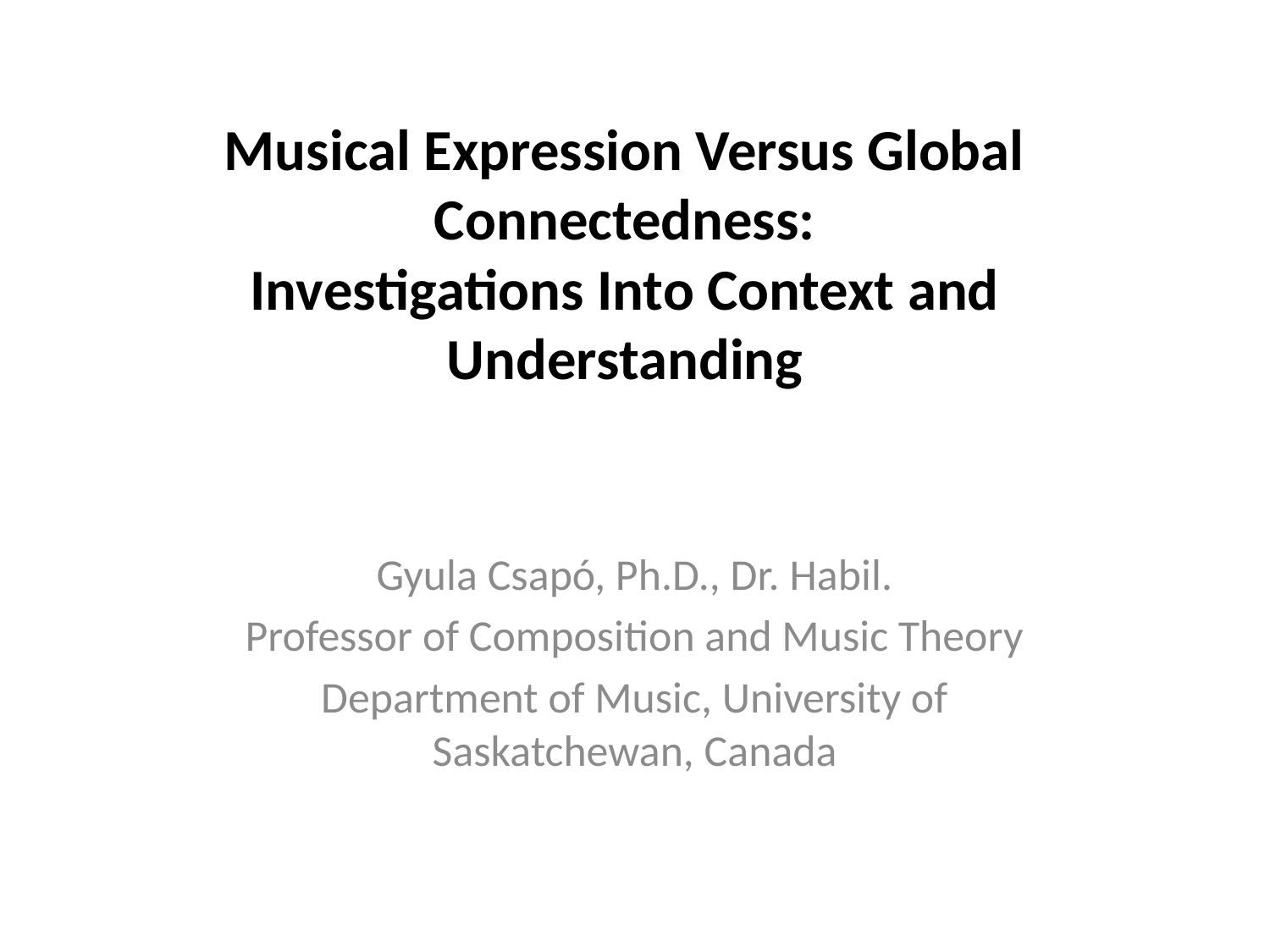

# Musical Expression Versus Global Connectedness: Investigations Into Context and Understanding
Gyula Csapó, Ph.D., Dr. Habil.
Professor of Composition and Music Theory
Department of Music, University of Saskatchewan, Canada